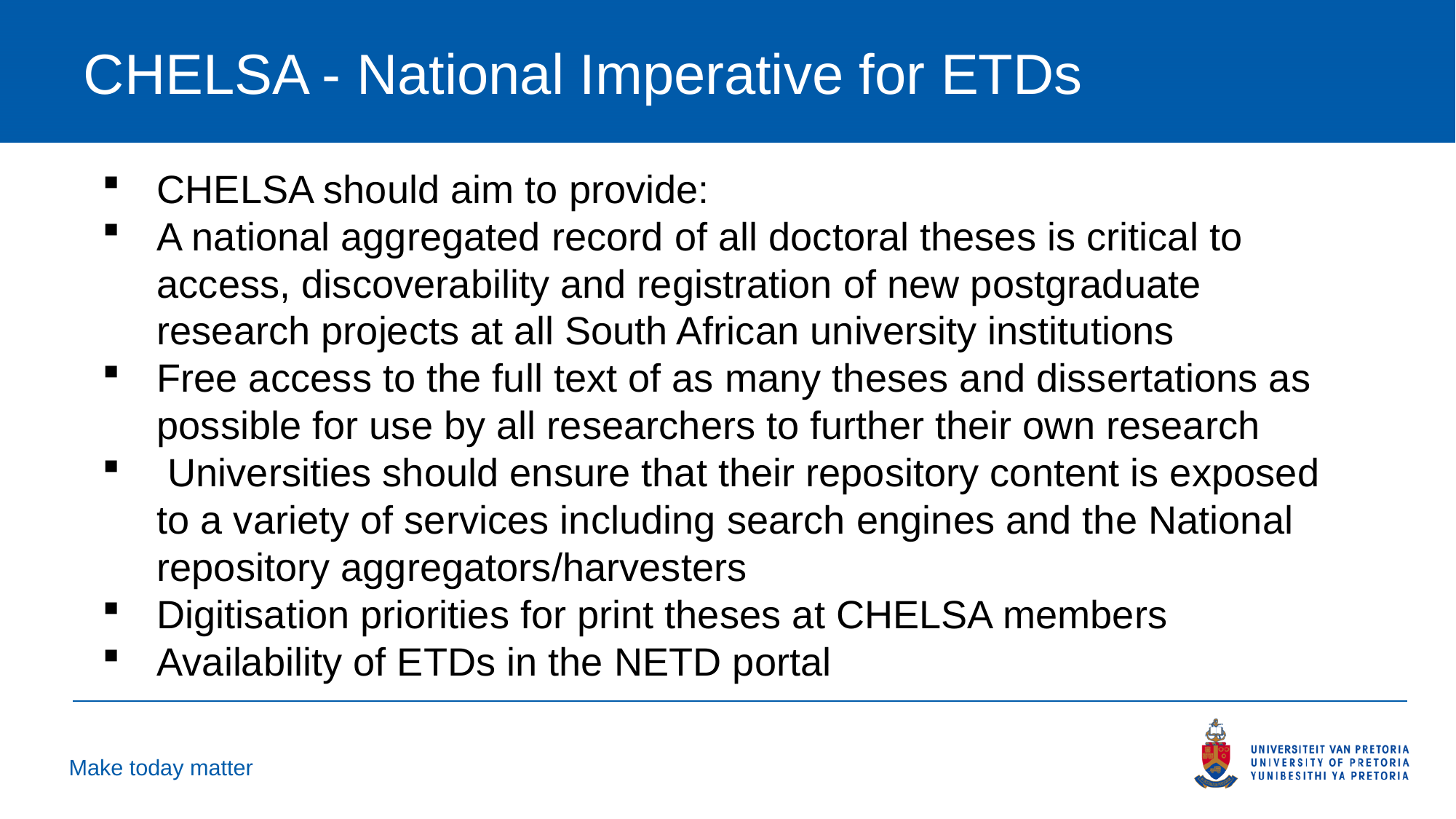

# CHELSA - National Imperative for ETDs
CHELSA should aim to provide:
A national aggregated record of all doctoral theses is critical to access, discoverability and registration of new postgraduate research projects at all South African university institutions
Free access to the full text of as many theses and dissertations as possible for use by all researchers to further their own research
 Universities should ensure that their repository content is exposed to a variety of services including search engines and the National repository aggregators/harvesters
Digitisation priorities for print theses at CHELSA members
Availability of ETDs in the NETD portal